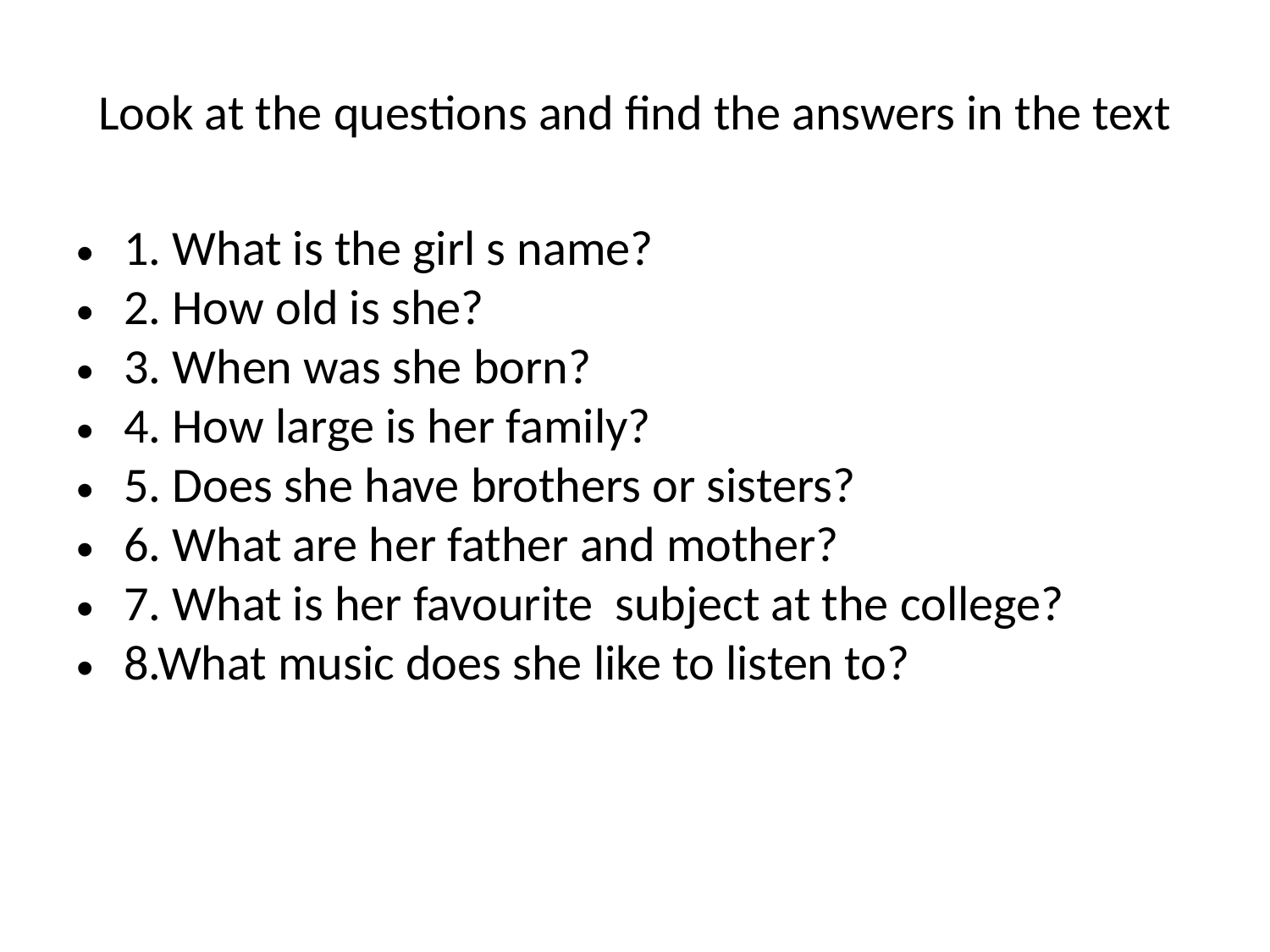

# Look at the questions and find the answers in the text
1. What is the girl s name?
2. How old is she?
3. When was she born?
4. How large is her family?
5. Does she have brothers or sisters?
6. What are her father and mother?
7. What is her favourite  subject at the college?
8.What music does she like to listen to?